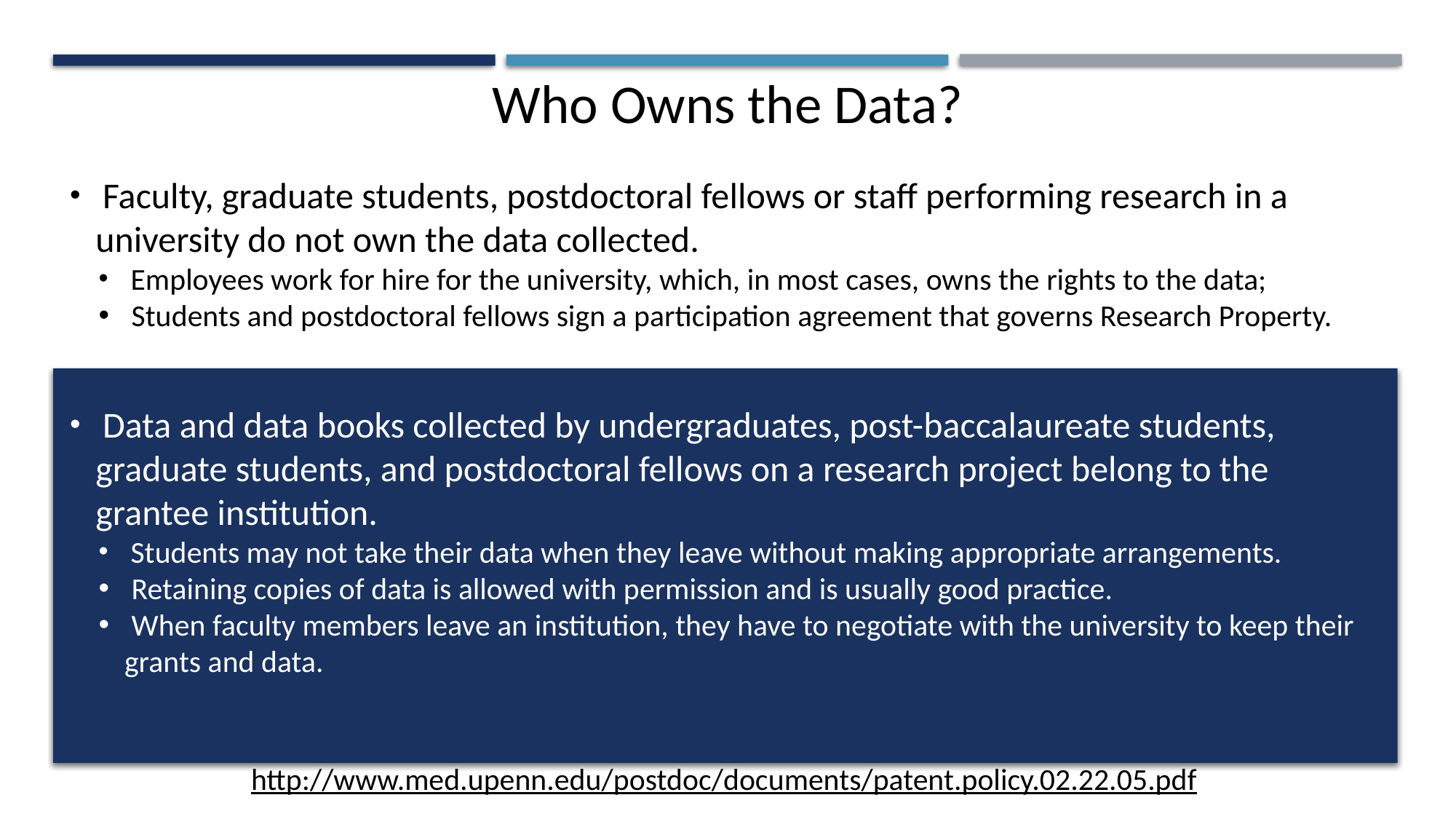

Who Owns the Data?
 Faculty, graduate students, postdoctoral fellows or staff performing research in a university do not own the data collected.
 Employees work for hire for the university, which, in most cases, owns the rights to the data;
 Students and postdoctoral fellows sign a participation agreement that governs Research Property.

 Data and data books collected by undergraduates, post-baccalaureate students, graduate students, and postdoctoral fellows on a research project belong to the grantee institution.
 Students may not take their data when they leave without making appropriate arrangements.
 Retaining copies of data is allowed with permission and is usually good practice.
 When faculty members leave an institution, they have to negotiate with the university to keep their grants and data.

http://www.med.upenn.edu/postdoc/documents/patent.policy.02.22.05.pdf